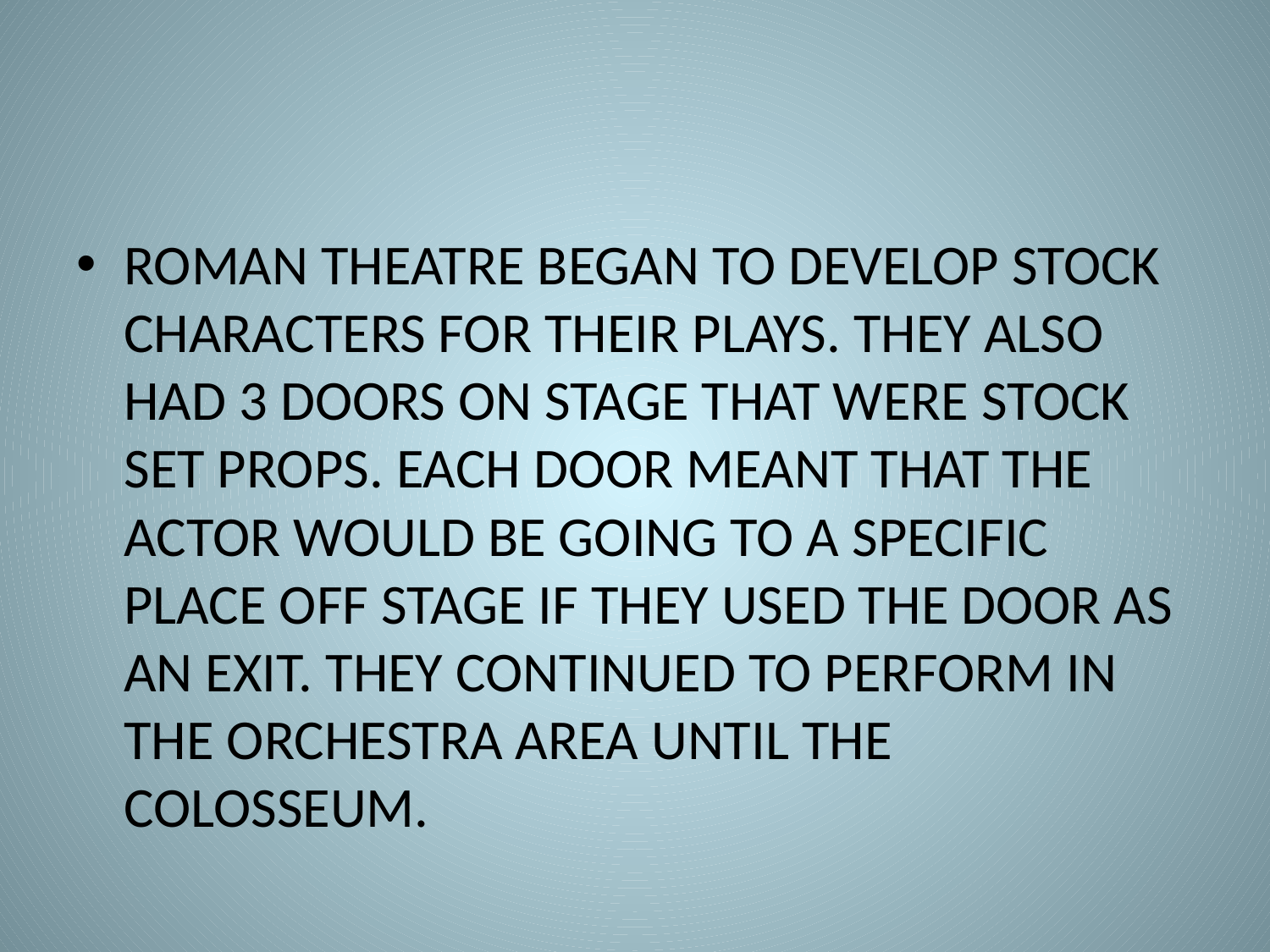

#
ROMAN THEATRE BEGAN TO DEVELOP STOCK CHARACTERS FOR THEIR PLAYS. THEY ALSO HAD 3 DOORS ON STAGE THAT WERE STOCK SET PROPS. EACH DOOR MEANT THAT THE ACTOR WOULD BE GOING TO A SPECIFIC PLACE OFF STAGE IF THEY USED THE DOOR AS AN EXIT. THEY CONTINUED TO PERFORM IN THE ORCHESTRA AREA UNTIL THE COLOSSEUM.